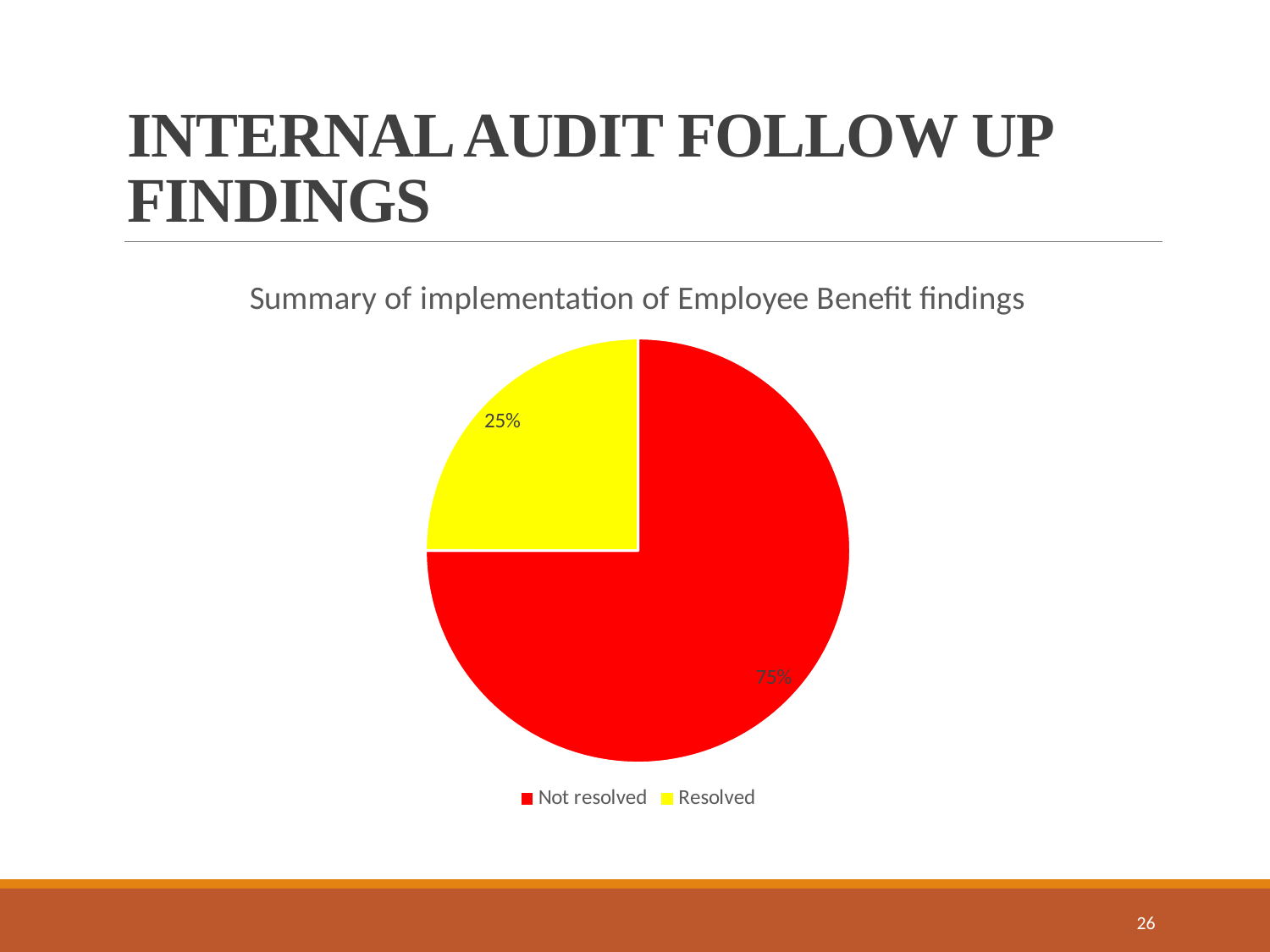

# INTERNAL AUDIT FOLLOW UP FINDINGS

### Chart: Summary of implementation of Employee Benefit findings

| Category | Summary of implementation Employees Benefits |
|---|---|
| Not resolved | 0.7500000000000001 |
| Resolved | 0.25 |
26